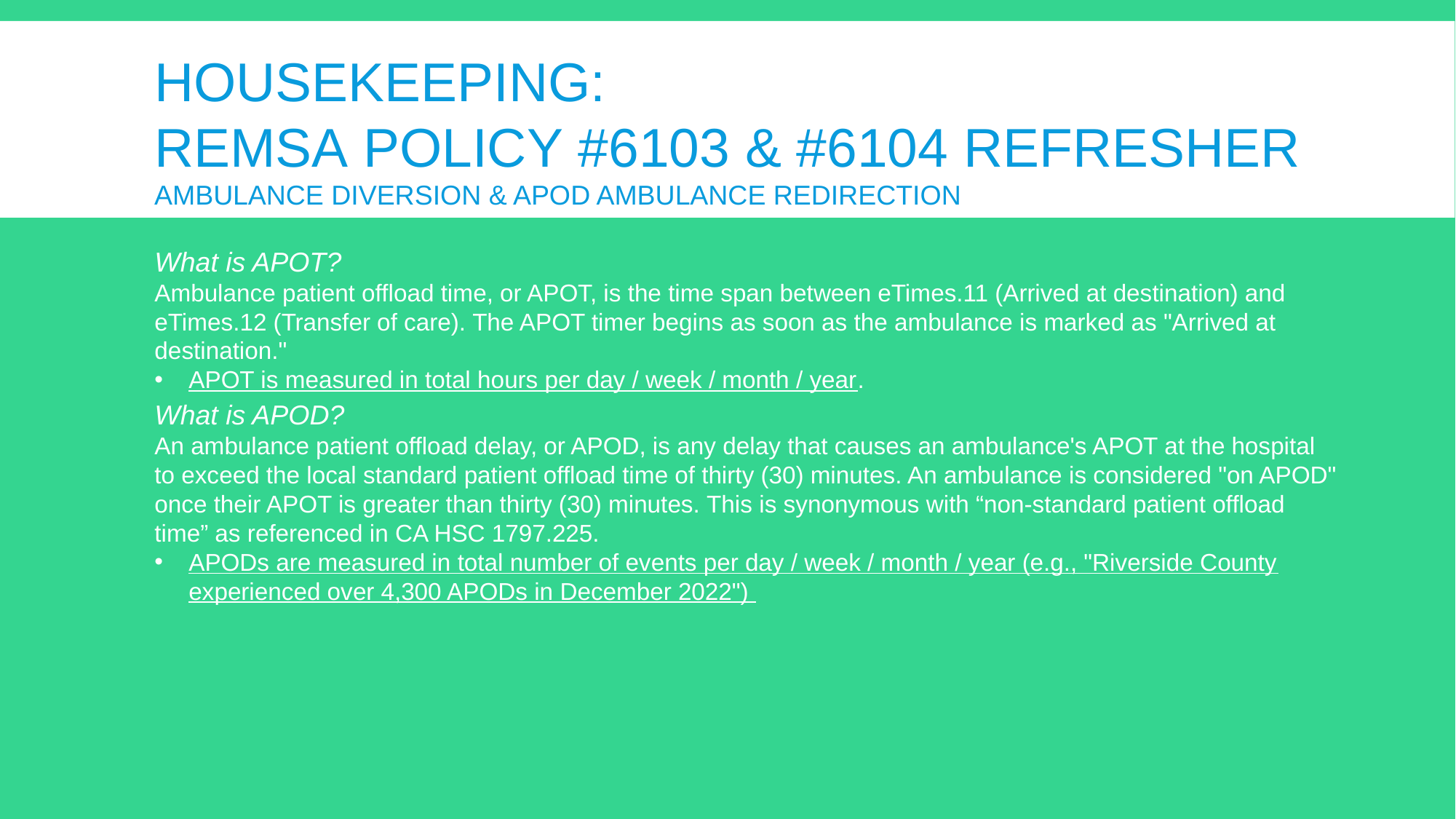

HOUSEKEEPING:
REMSA POLICY #6103 & #6104 REFRESHER
AMBULANCE DIVERSION & APOD AMBULANCE REDIRECTION
What is APOT?
Ambulance patient offload time, or APOT, is the time span between eTimes.11 (Arrived at destination) and eTimes.12 (Transfer of care). The APOT timer begins as soon as the ambulance is marked as "Arrived at destination."
APOT is measured in total hours per day / week / month / year.
What is APOD?
An ambulance patient offload delay, or APOD, is any delay that causes an ambulance's APOT at the hospital to exceed the local standard patient offload time of thirty (30) minutes. An ambulance is considered "on APOD" once their APOT is greater than thirty (30) minutes. This is synonymous with “non-standard patient offload time” as referenced in CA HSC 1797.225.
APODs are measured in total number of events per day / week / month / year (e.g., "Riverside County experienced over 4,300 APODs in December 2022")